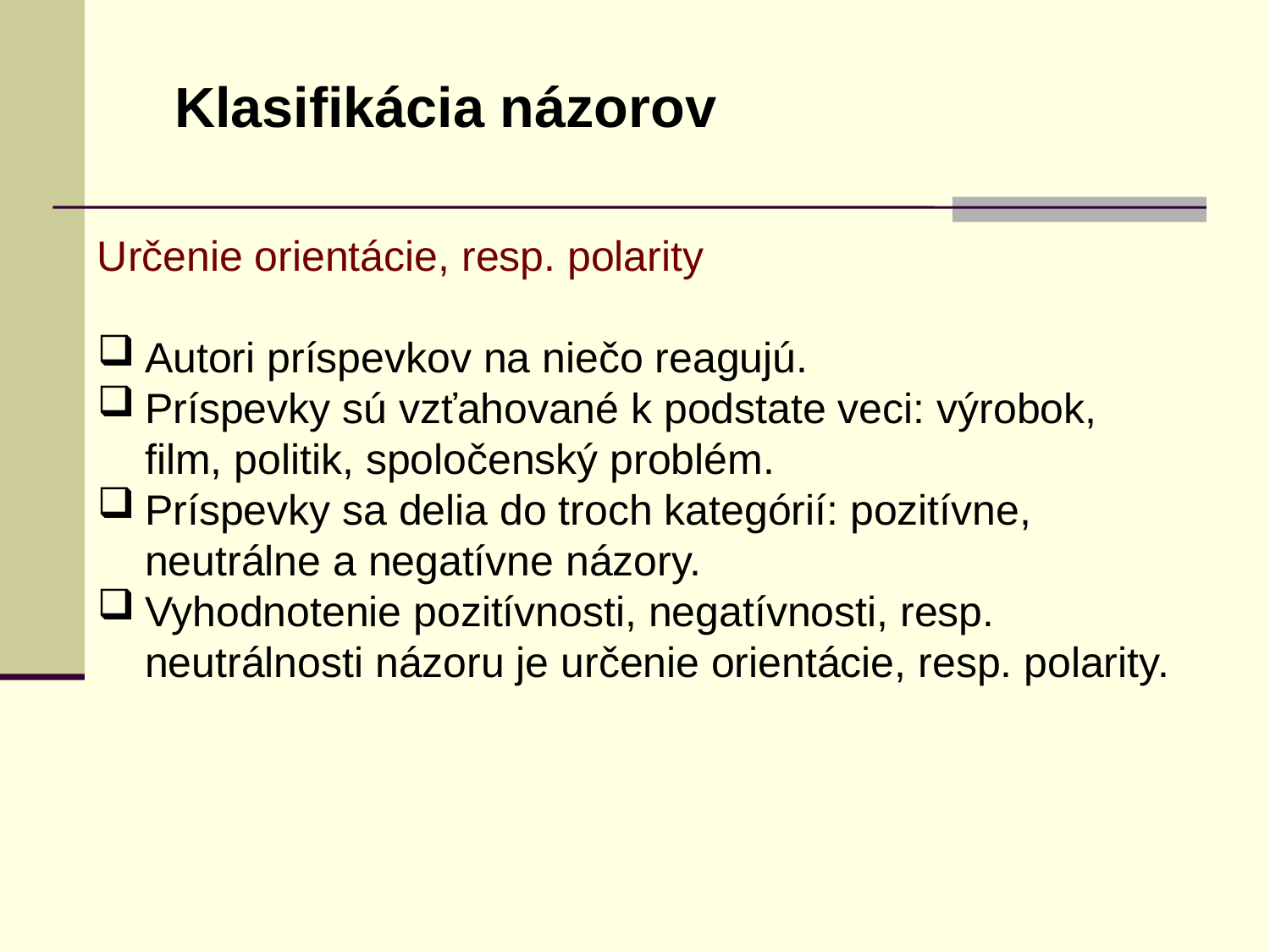

Klasifikácia názorov
Určenie orientácie, resp. polarity

Autori príspevkov na niečo reagujú.
Príspevky sú vzťahované k podstate veci: výrobok, film, politik, spoločenský problém.
Príspevky sa delia do troch kategórií: pozitívne, neutrálne a negatívne názory.
Vyhodnotenie pozitívnosti, negatívnosti, resp. neutrálnosti názoru je určenie orientácie, resp. polarity.